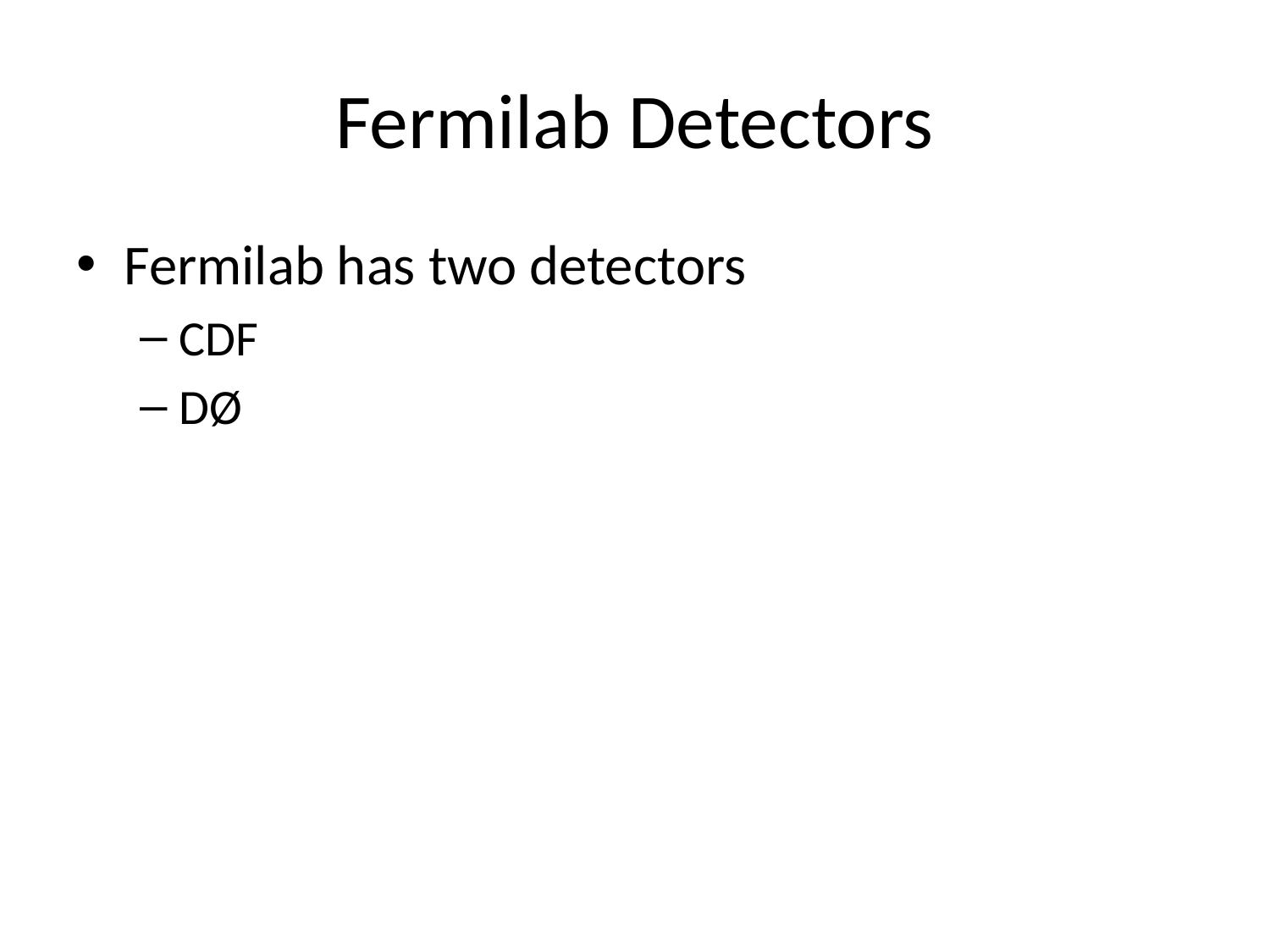

# Fermilab Detectors
Fermilab has two detectors
CDF
DØ